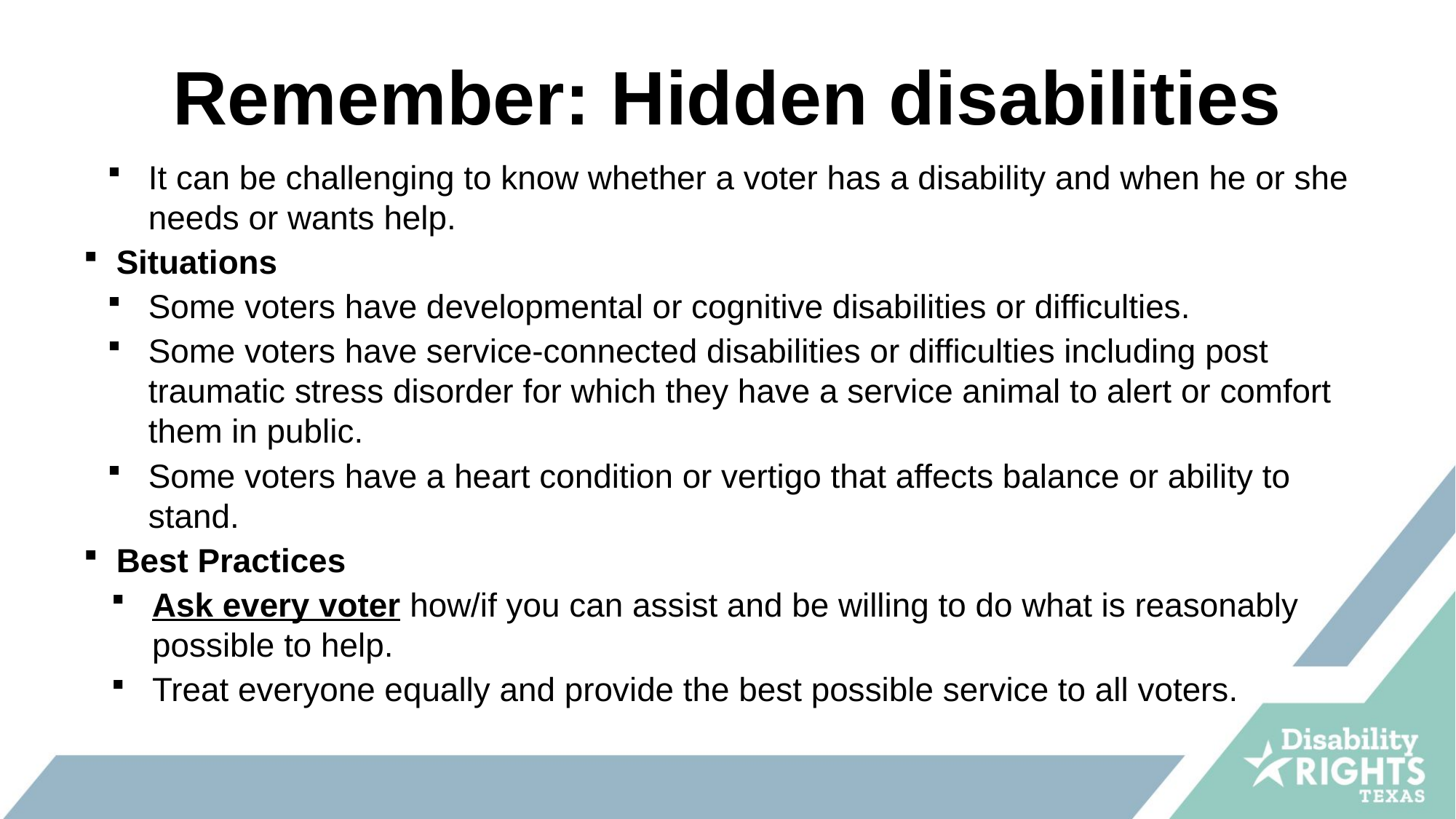

# Remember: Hidden disabilities
It can be challenging to know whether a voter has a disability and when he or she needs or wants help.
Situations
Some voters have developmental or cognitive disabilities or difficulties.
Some voters have service-connected disabilities or difficulties including post traumatic stress disorder for which they have a service animal to alert or comfort them in public.
Some voters have a heart condition or vertigo that affects balance or ability to stand.
Best Practices
Ask every voter how/if you can assist and be willing to do what is reasonably possible to help.
Treat everyone equally and provide the best possible service to all voters.